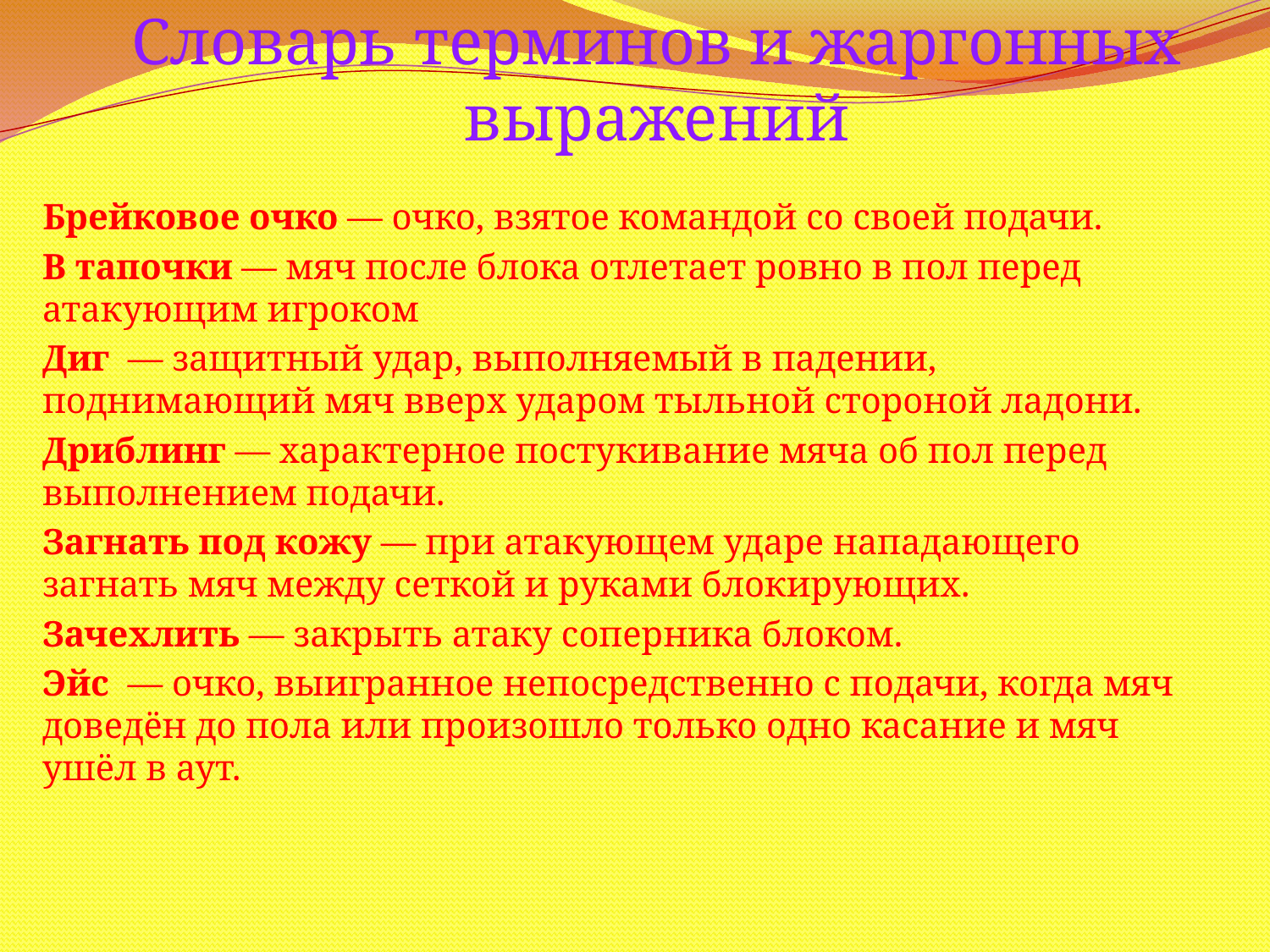

# Словарь терминов и жаргонных выражений
Брейковое очко — очко, взятое командой со своей подачи.
В тапочки — мяч после блока отлетает ровно в пол перед атакующим игроком
Диг  — защитный удар, выполняемый в падении, поднимающий мяч вверх ударом тыльной стороной ладони.
Дриблинг — характерное постукивание мяча об пол перед выполнением подачи.
Загнать под кожу — при атакующем ударе нападающего загнать мяч между сеткой и руками блокирующих.
Зачехлить — закрыть атаку соперника блоком.
Эйс  — очко, выигранное непосредственно с подачи, когда мяч доведён до пола или произошло только одно касание и мяч ушёл в аут.